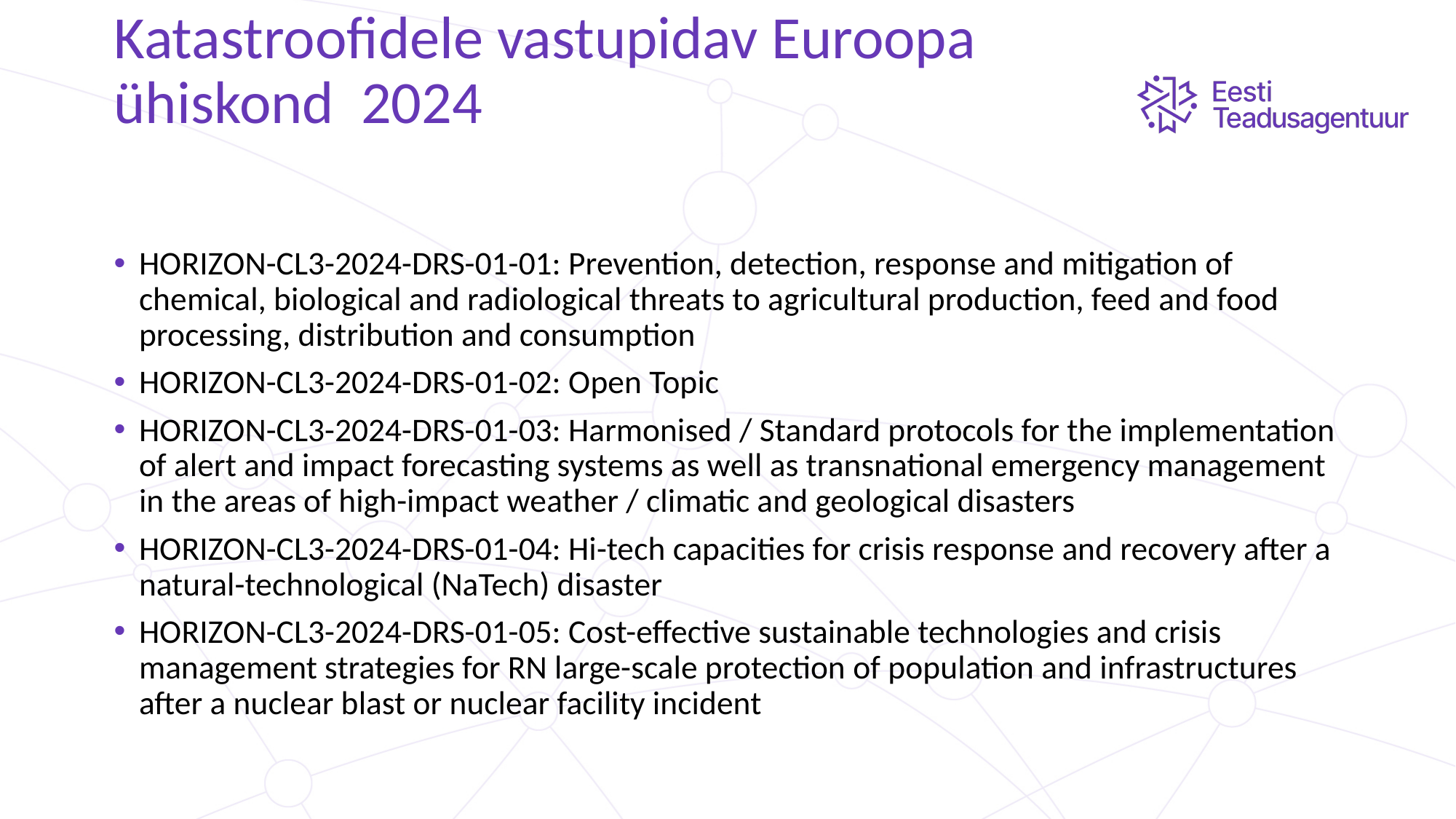

# Katastroofidele vastupidav Euroopa ühiskond  2024
HORIZON-CL3-2024-DRS-01-01: Prevention, detection, response and mitigation of chemical, biological and radiological threats to agricultural production, feed and food processing, distribution and consumption
HORIZON-CL3-2024-DRS-01-02: Open Topic
HORIZON-CL3-2024-DRS-01-03: Harmonised / Standard protocols for the implementation of alert and impact forecasting systems as well as transnational emergency management in the areas of high-impact weather / climatic and geological disasters
HORIZON-CL3-2024-DRS-01-04: Hi-tech capacities for crisis response and recovery after a natural-technological (NaTech) disaster
HORIZON-CL3-2024-DRS-01-05: Cost-effective sustainable technologies and crisis management strategies for RN large-scale protection of population and infrastructures after a nuclear blast or nuclear facility incident